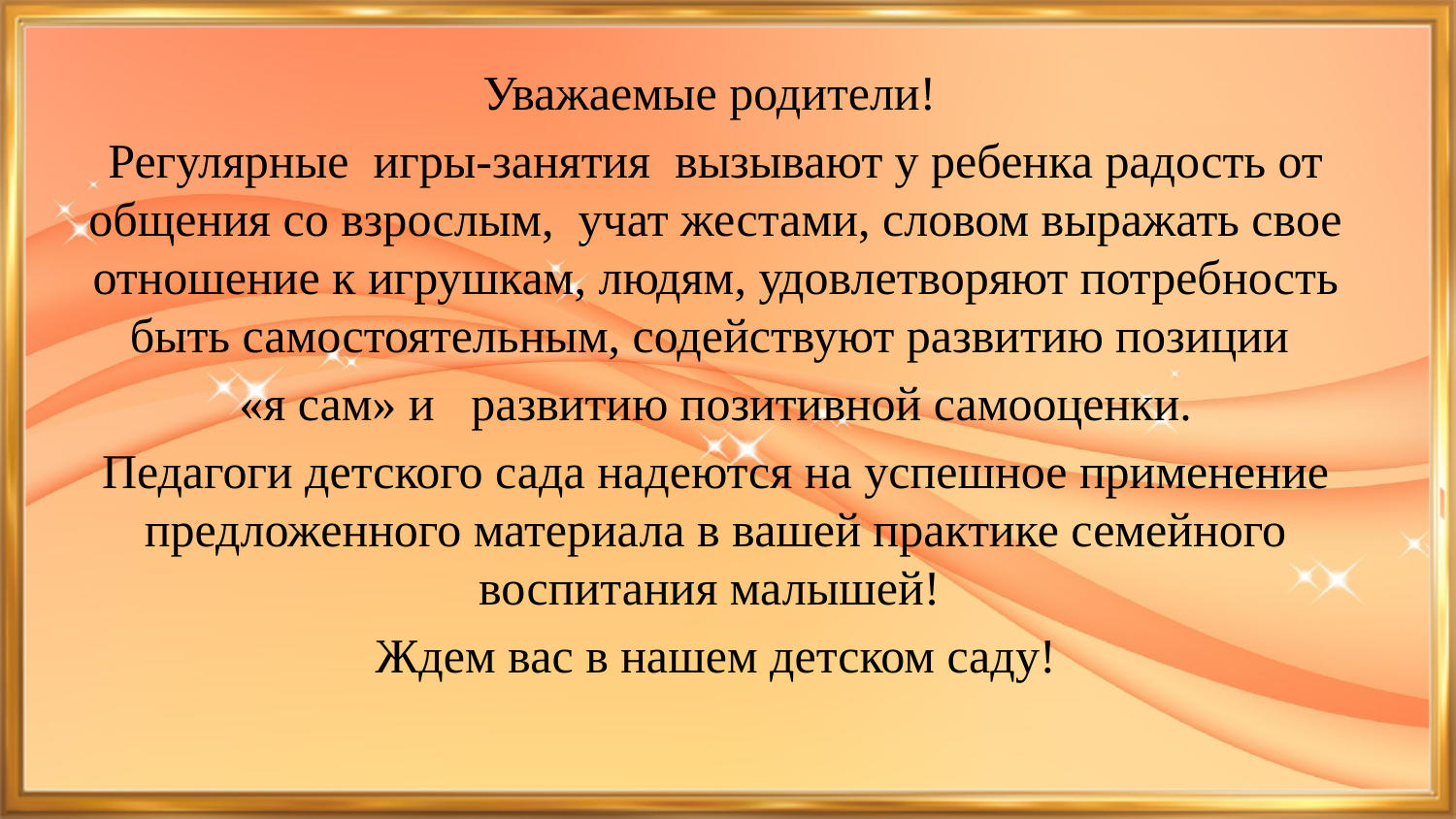

Уважаемые родители!
Регулярные  игры-занятия  вызывают у ребенка радость от общения со взрослым,  учат жестами, словом выражать свое отношение к игрушкам, людям, удовлетворяют потребность быть самостоятельным, содействуют развитию позиции
«я сам» и   развитию позитивной самооценки.
Педагоги детского сада надеются на успешное применение предложенного материала в вашей практике семейного воспитания малышей!
Ждем вас в нашем детском саду!